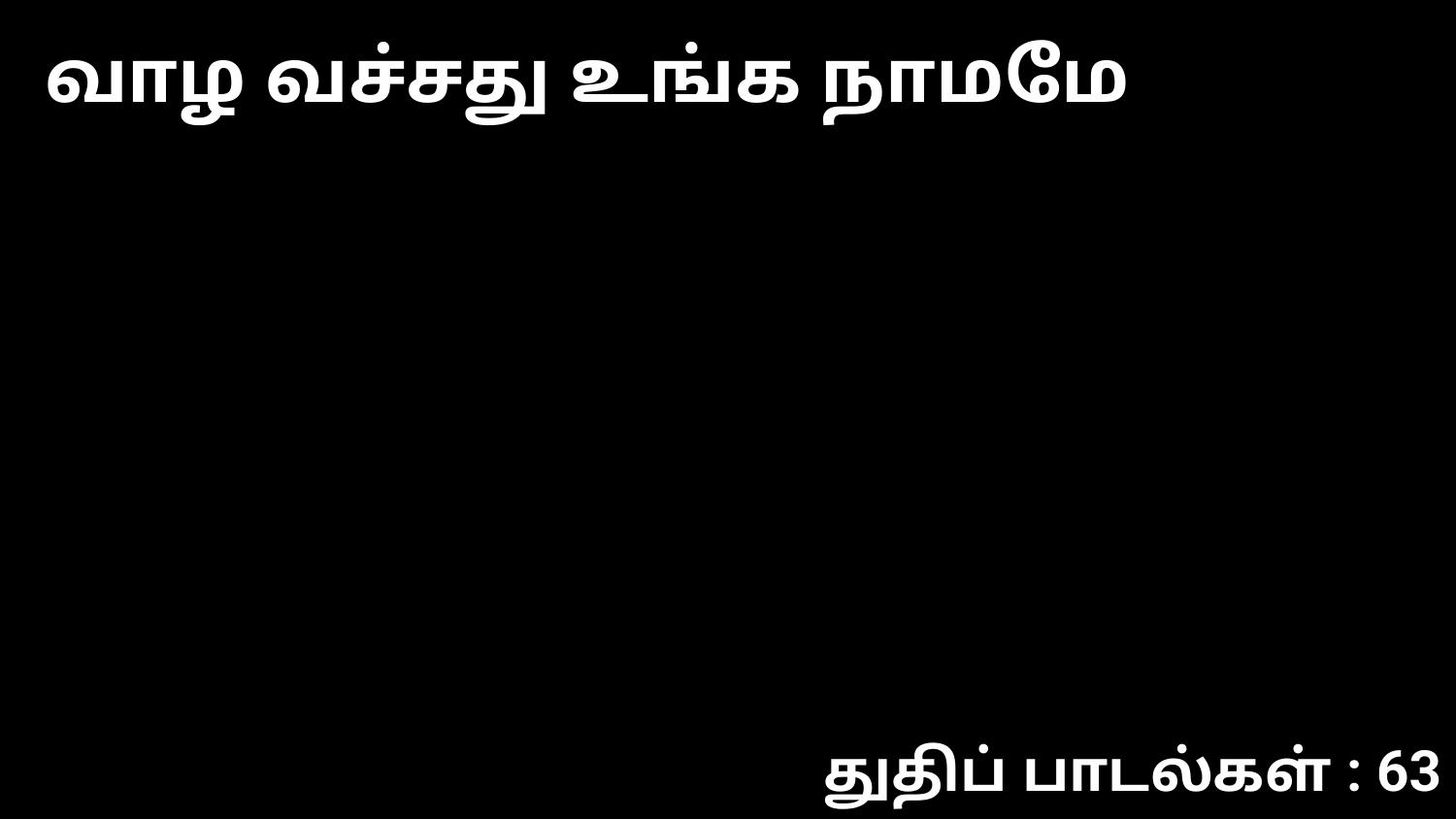

வாழ வச்சது உங்க நாமமே
துதிப் பாடல்கள் : 63